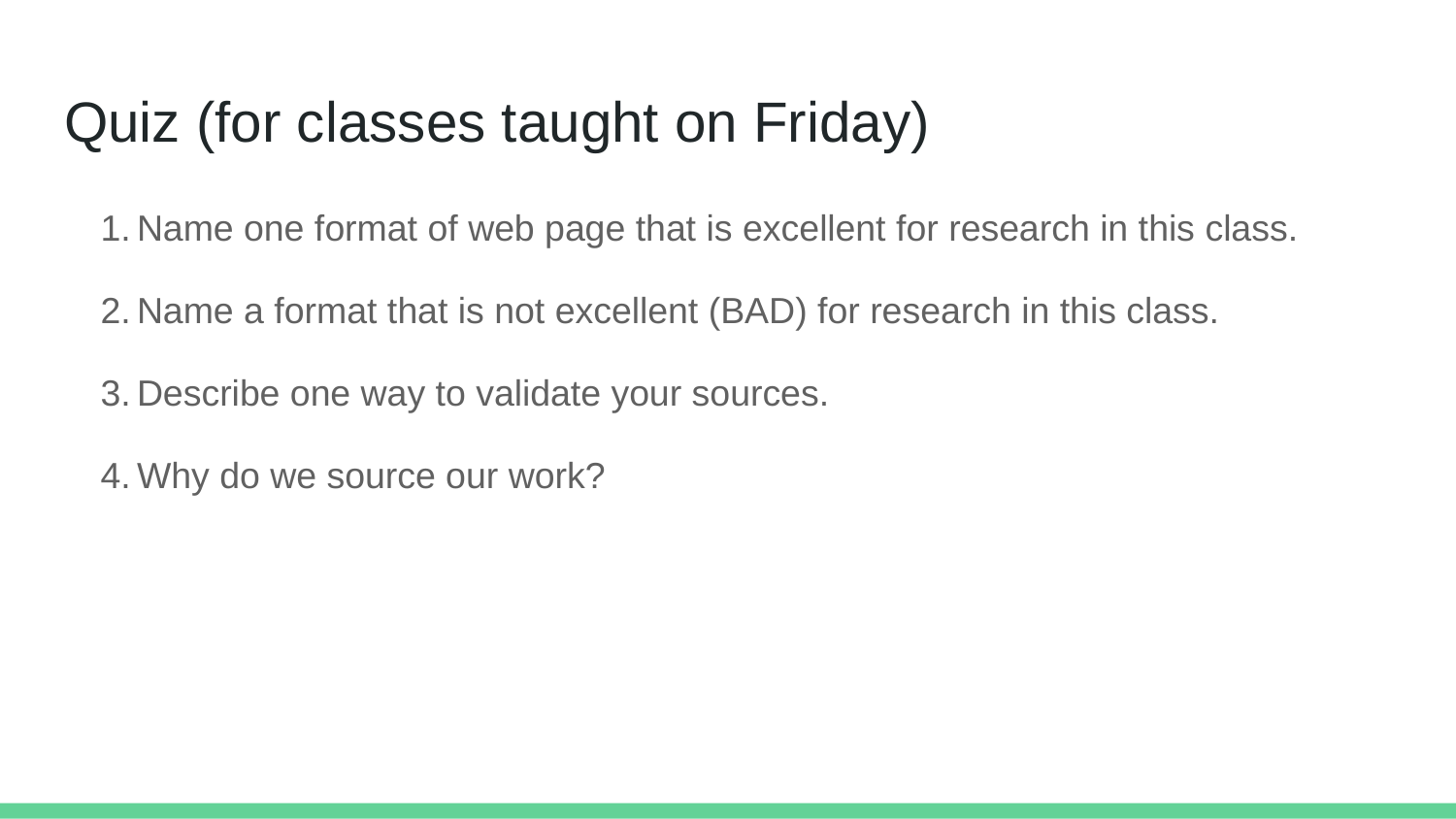

# Quiz (for classes taught on Friday)
Name one format of web page that is excellent for research in this class.
Name a format that is not excellent (BAD) for research in this class.
Describe one way to validate your sources.
Why do we source our work?